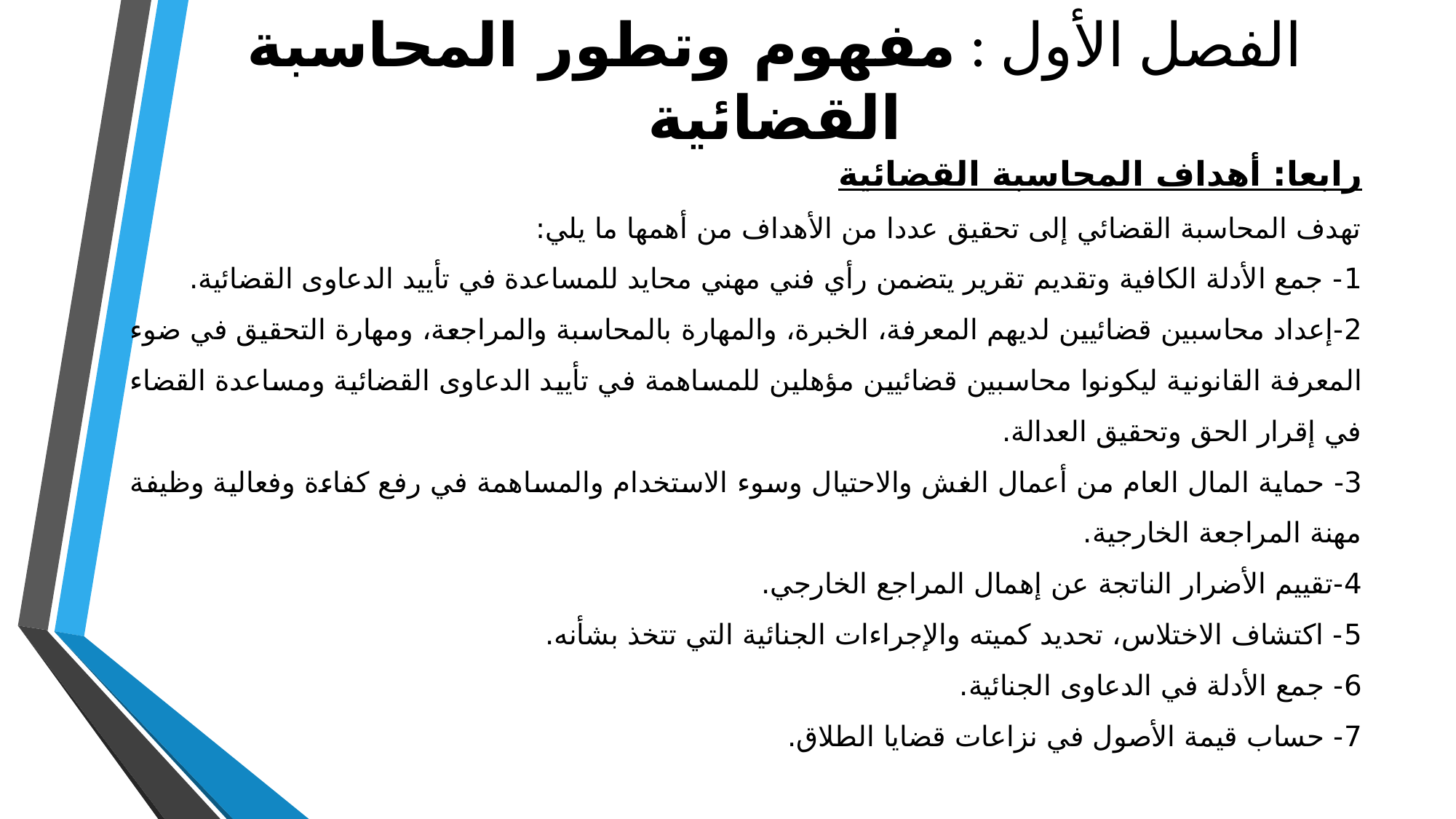

# الفصل الأول : مفهوم وتطور المحاسبة القضائية
رابعا: أهداف المحاسبة القضائية
تهدف المحاسبة القضائي إلى تحقيق عددا من الأهداف من أهمها ما يلي:
1- جمع الأدلة الكافية وتقديم تقرير يتضمن رأي فني مهني محايد للمساعدة في تأييد الدعاوى القضائية.
2-إعداد محاسبين قضائيين لديهم المعرفة، الخبرة، والمهارة بالمحاسبة والمراجعة، ومهارة التحقيق في ضوء المعرفة القانونية ليكونوا محاسبين قضائيين مؤهلين للمساهمة في تأييد الدعاوى القضائية ومساعدة القضاء في إقرار الحق وتحقيق العدالة.
3- حماية المال العام من أعمال الغش والاحتيال وسوء الاستخدام والمساهمة في رفع كفاءة وفعالية وظيفة مهنة المراجعة الخارجية.
4-تقييم الأضرار الناتجة عن إهمال المراجع الخارجي.
5- اكتشاف الاختلاس، تحديد كميته والإجراءات الجنائية التي تتخذ بشأنه.
6- جمع الأدلة في الدعاوى الجنائية.
7- حساب قيمة الأصول في نزاعات قضايا الطلاق.